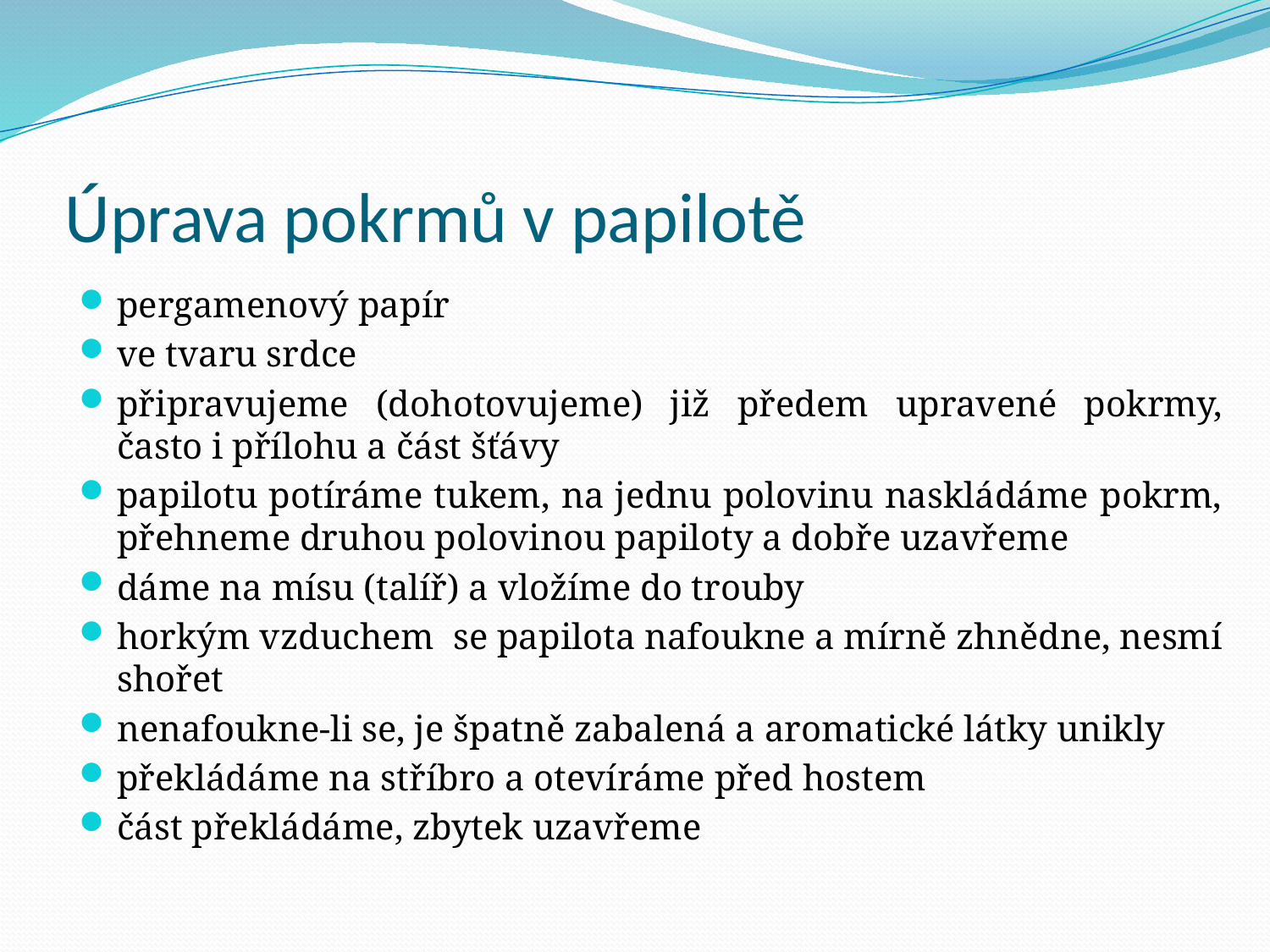

# Úprava pokrmů v papilotě
pergamenový papír
ve tvaru srdce
připravujeme (dohotovujeme) již předem upravené pokrmy, často i přílohu a část šťávy
papilotu potíráme tukem, na jednu polovinu naskládáme pokrm, přehneme druhou polovinou papiloty a dobře uzavřeme
dáme na mísu (talíř) a vložíme do trouby
horkým vzduchem  se papilota nafoukne a mírně zhnědne, nesmí shořet
nenafoukne-li se, je špatně zabalená a aromatické látky unikly
překládáme na stříbro a otevíráme před hostem
část překládáme, zbytek uzavřeme